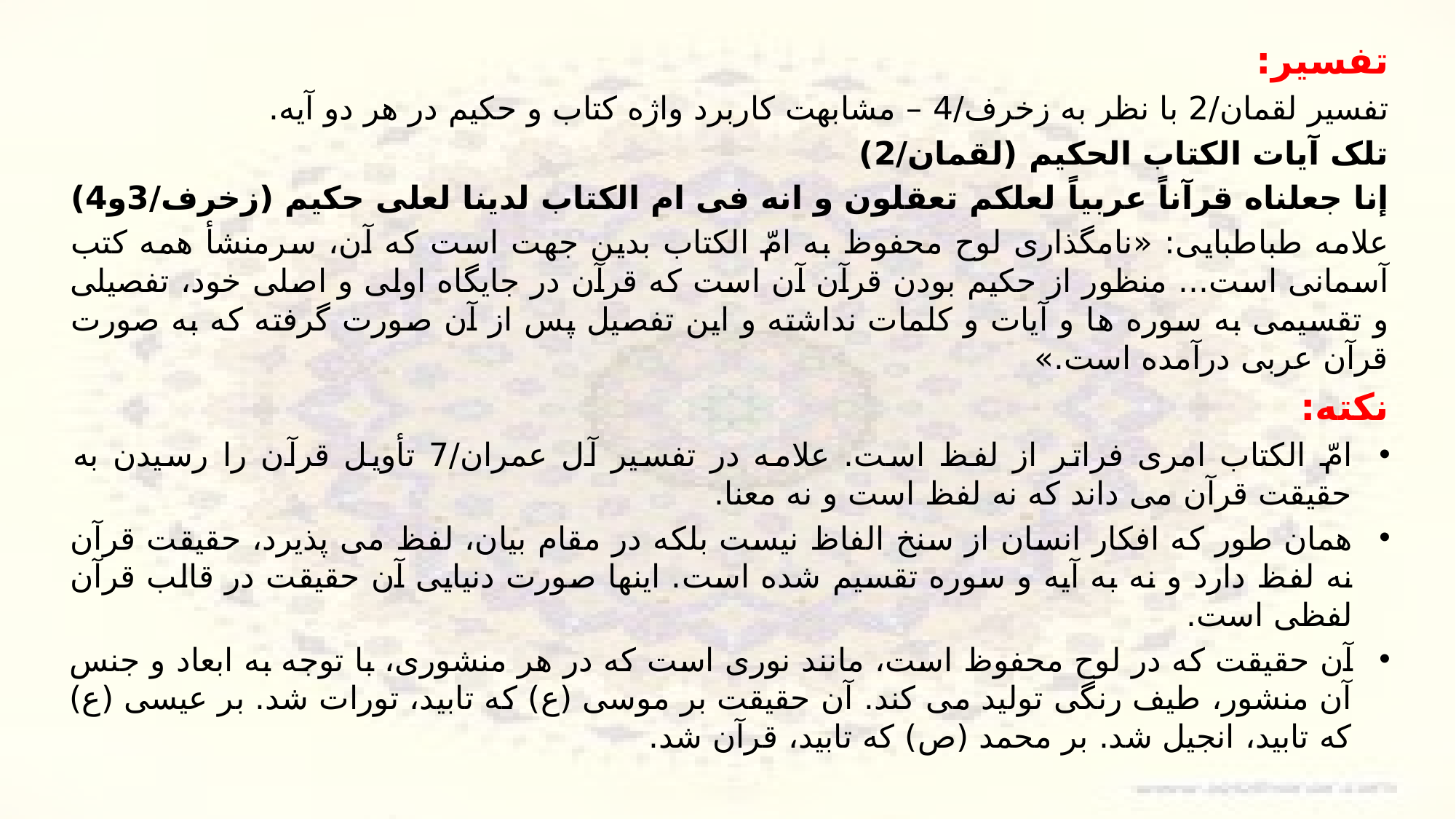

تفسیر:
تفسیر لقمان/2 با نظر به زخرف/4 – مشابهت کاربرد واژه کتاب و حکیم در هر دو آیه.
تلک آیات الکتاب الحکیم (لقمان/2)
إنا جعلناه قرآناً عربیاً لعلکم تعقلون و انه فی ام الکتاب لدینا لعلی حکیم (زخرف/3و4)
علامه طباطبایی: «نامگذاری لوح محفوظ به امّ الکتاب بدین جهت است که آن، سرمنشأ همه کتب آسمانی است... منظور از حکیم بودن قرآن آن است که قرآن در جایگاه اولی و اصلی خود، تفصیلی و تقسیمی به سوره ها و آیات و کلمات نداشته و این تفصیل پس از آن صورت گرفته که به صورت قرآن عربی درآمده است.»
نکته:
امّ الکتاب امری فراتر از لفظ است. علامه در تفسیر آل عمران/7 تأویل قرآن را رسیدن به حقیقت قرآن می داند که نه لفظ است و نه معنا.
همان طور که افکار انسان از سنخ الفاظ نیست بلکه در مقام بیان، لفظ می پذیرد، حقیقت قرآن نه لفظ دارد و نه به آیه و سوره تقسیم شده است. اینها صورت دنیایی آن حقیقت در قالب قرآن لفظی است.
آن حقیقت که در لوح محفوظ است، مانند نوری است که در هر منشوری، با توجه به ابعاد و جنس آن منشور، طیف رنگی تولید می کند. آن حقیقت بر موسی (ع) که تابید، تورات شد. بر عیسی (ع) که تابید، انجیل شد. بر محمد (ص) که تابید، قرآن شد.